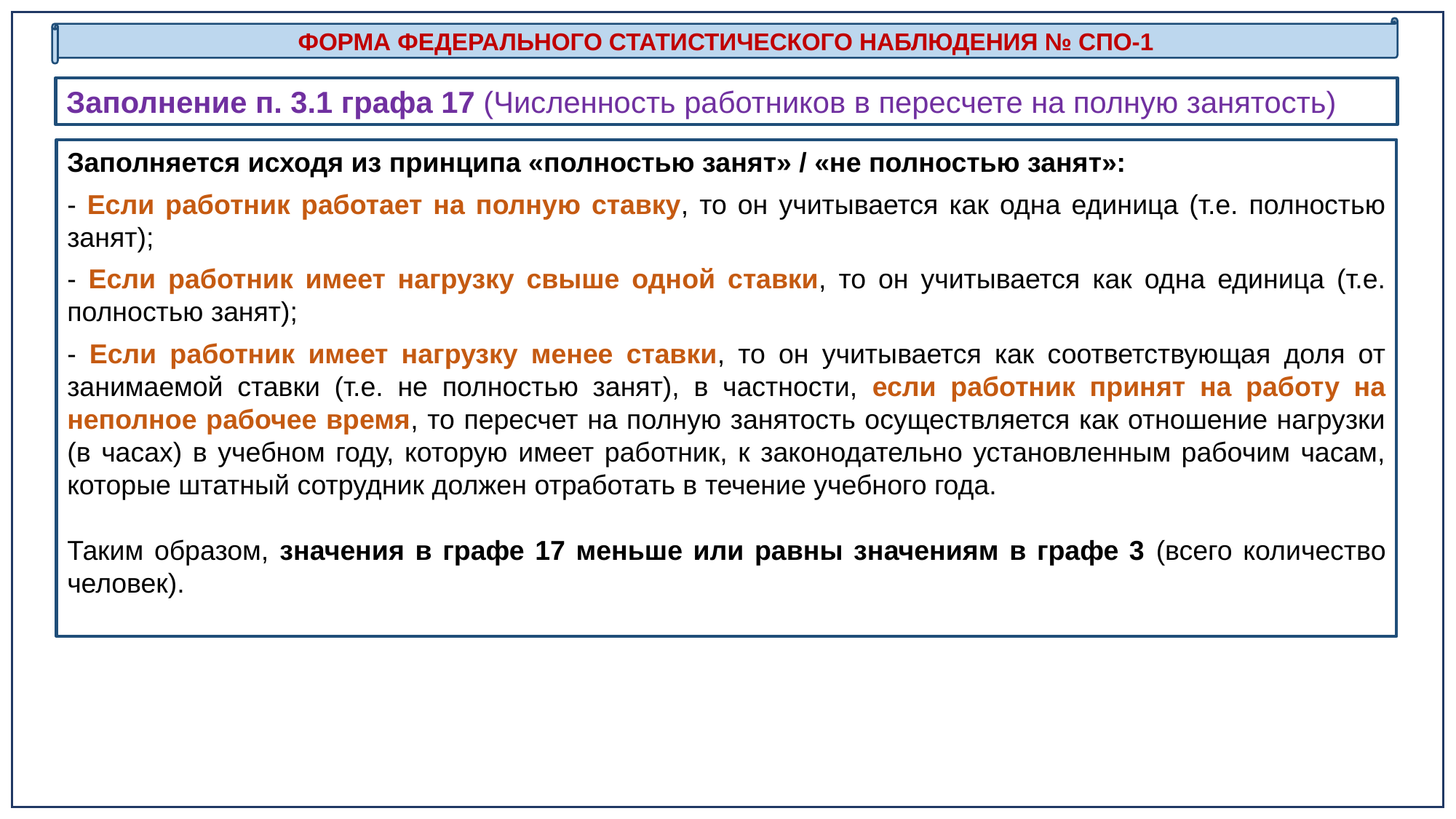

ФОРМА ФЕДЕРАЛЬНОГО СТАТИСТИЧЕСКОГО НАБЛЮДЕНИЯ № СПО-1
Заполнение п. 3.1 графа 17 (Численность работников в пересчете на полную занятость)
Заполняется исходя из принципа «полностью занят» / «не полностью занят»:
- Если работник работает на полную ставку, то он учитывается как одна единица (т.е. полностью занят);
- Если работник имеет нагрузку свыше одной ставки, то он учитывается как одна единица (т.е. полностью занят);
- Если работник имеет нагрузку менее ставки, то он учитывается как соответствующая доля от занимаемой ставки (т.е. не полностью занят), в частности, если работник принят на работу на неполное рабочее время, то пересчет на полную занятость осуществляется как отношение нагрузки (в часах) в учебном году, которую имеет работник, к законодательно установленным рабочим часам, которые штатный сотрудник должен отработать в течение учебного года.

Таким образом, значения в графе 17 меньше или равны значениям в графе 3 (всего количество человек).